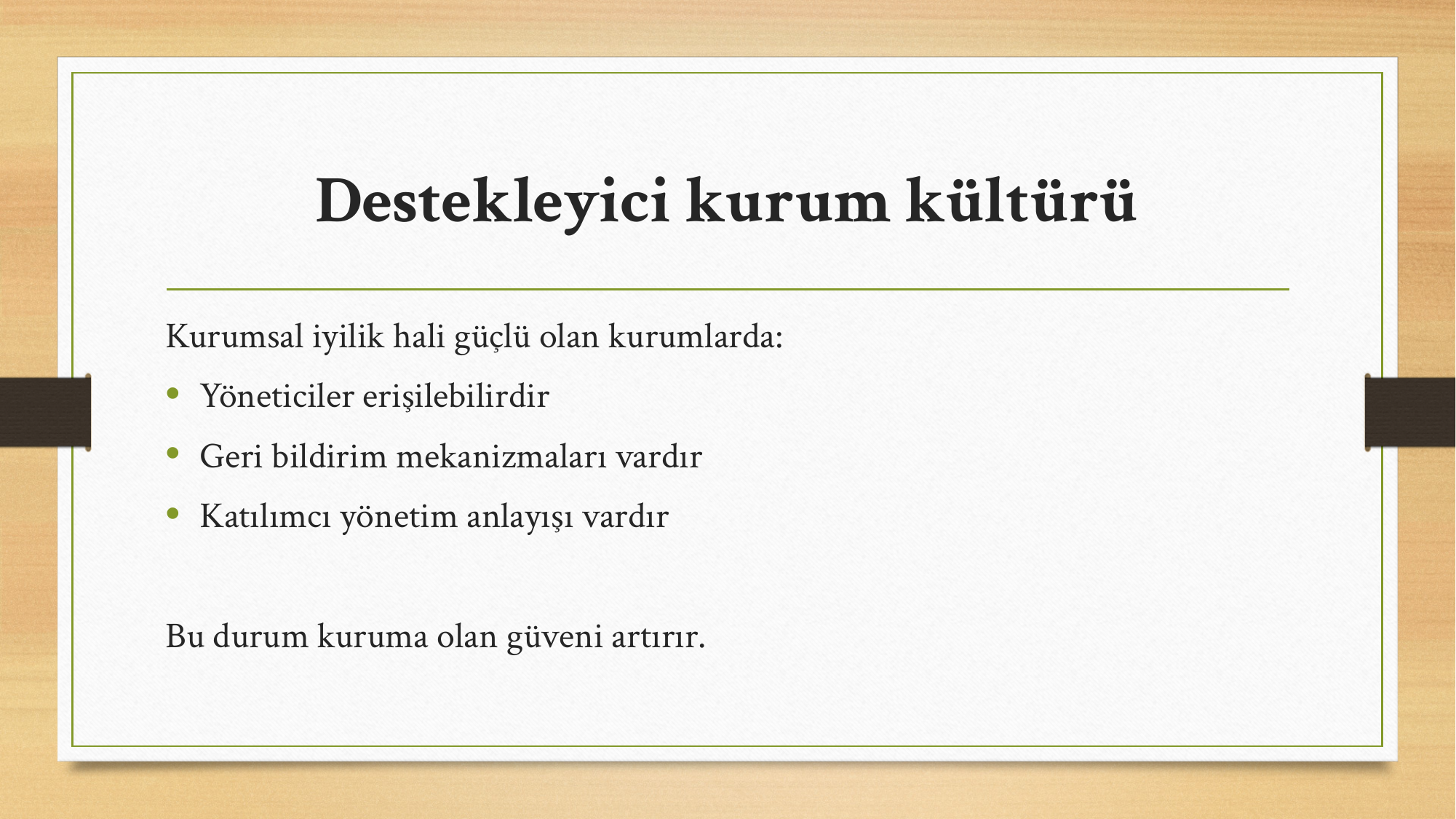

# Destekleyici kurum kültürü
Kurumsal iyilik hali güçlü olan kurumlarda:
Yöneticiler erişilebilirdir
Geri bildirim mekanizmaları vardır
Katılımcı yönetim anlayışı vardır

Bu durum kuruma olan güveni artırır.